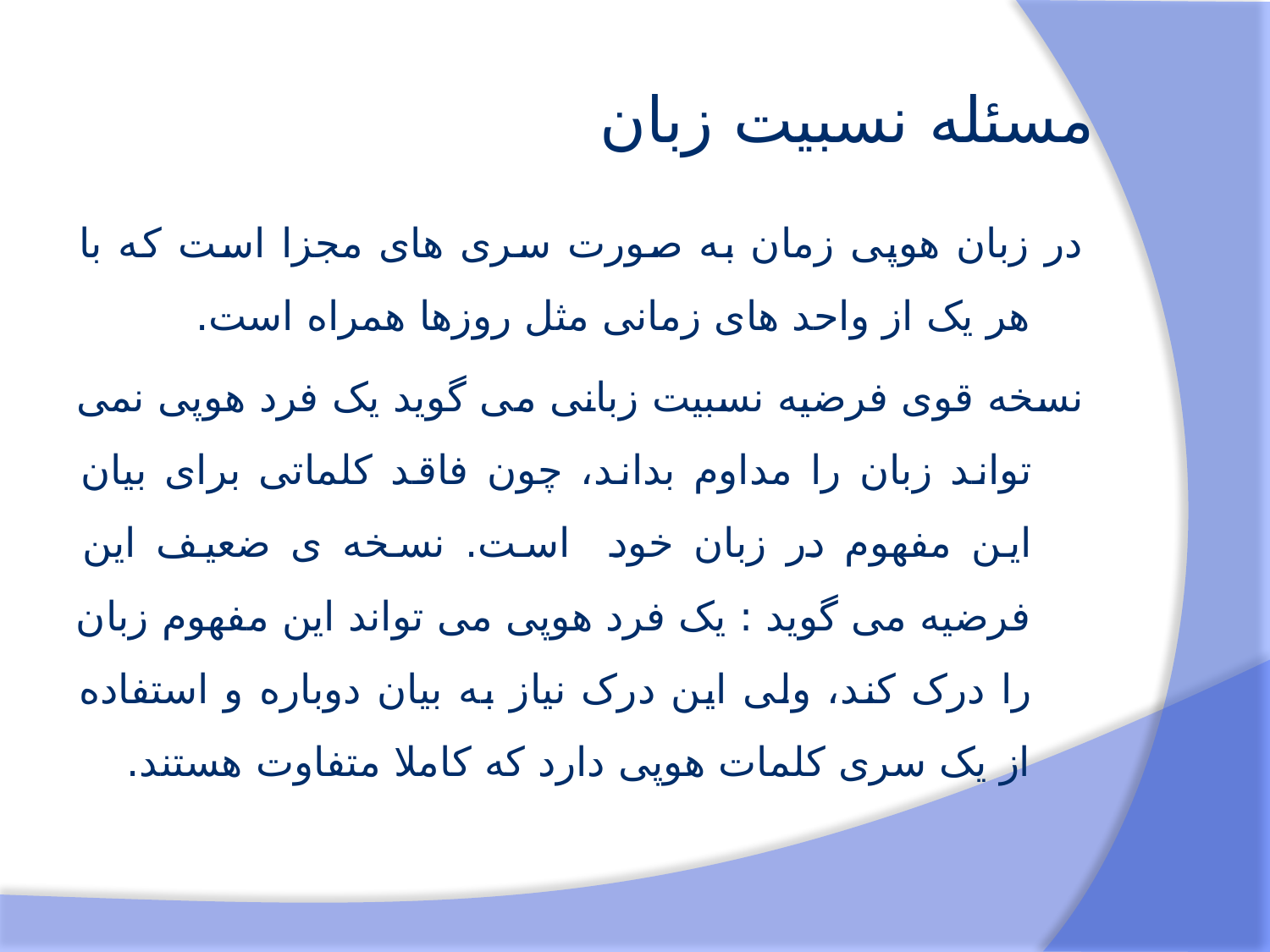

# مسئله نسبیت زبان
در زبان هوپی زمان به صورت سری های مجزا است که با هر یک از واحد های زمانی مثل روزها همراه است.
نسخه قوی فرضیه نسبیت زبانی می گوید یک فرد هوپی نمی تواند زبان را مداوم بداند، چون فاقد کلماتی برای بیان این مفهوم در زبان خود  است. نسخه ی ضعیف این فرضیه می گوید : یک فرد هوپی می تواند این مفهوم زبان را درک کند، ولی این درک نیاز به بیان دوباره و استفاده از یک سری کلمات هوپی دارد که کاملا متفاوت هستند.